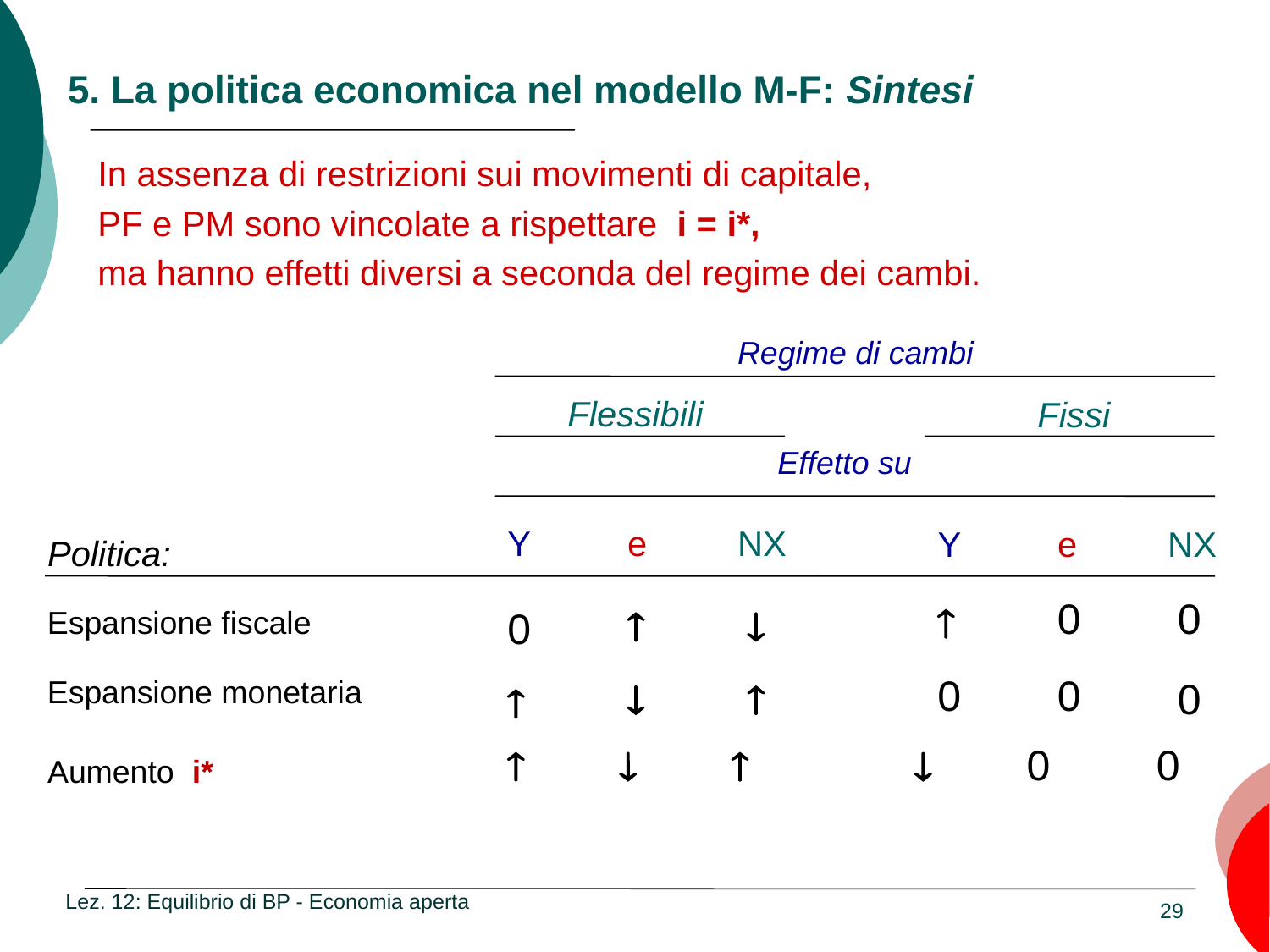

# 5. La politica economica nel modello M-F: Sintesi
In assenza di restrizioni sui movimenti di capitale,
PF e PM sono vincolate a rispettare  i = i*,
ma hanno effetti diversi a seconda del regime dei cambi.
Regime di cambi

Flessibili
Fissi

Effetto su

Y
e
NX
Y
e
NX
Politica:

0
0
↑
↑
↓
Espansione fiscale
0
0
0
Espansione monetaria
↓
↑
0
↑
↑        ↓        ↑              ↓        0         0
Aumento  i*
Lez. 12: Equilibrio di BP - Economia aperta